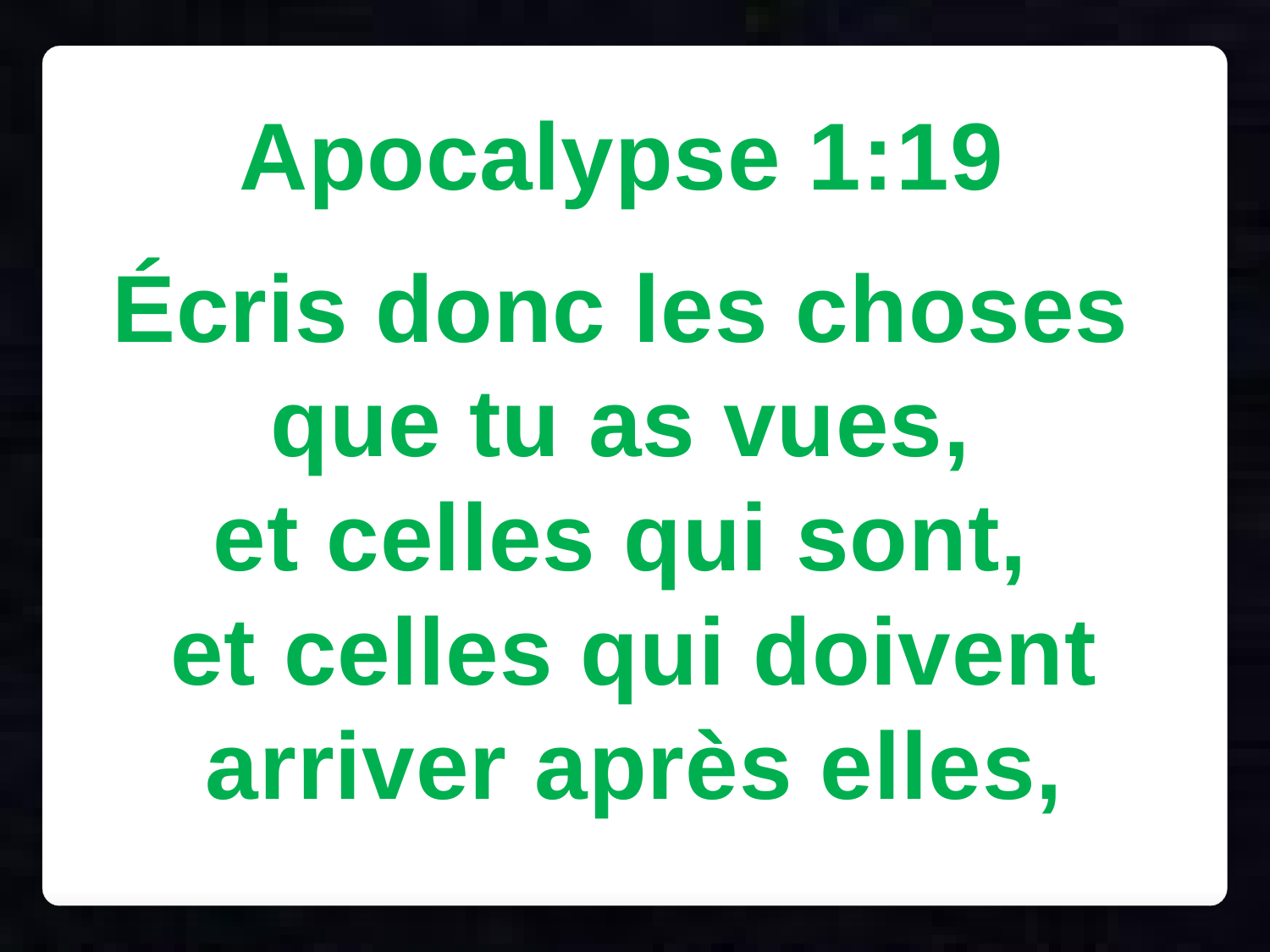

Apocalypse 1:19
Écris donc les choses
que tu as vues,
et celles qui sont,
et celles qui doivent arriver après elles,